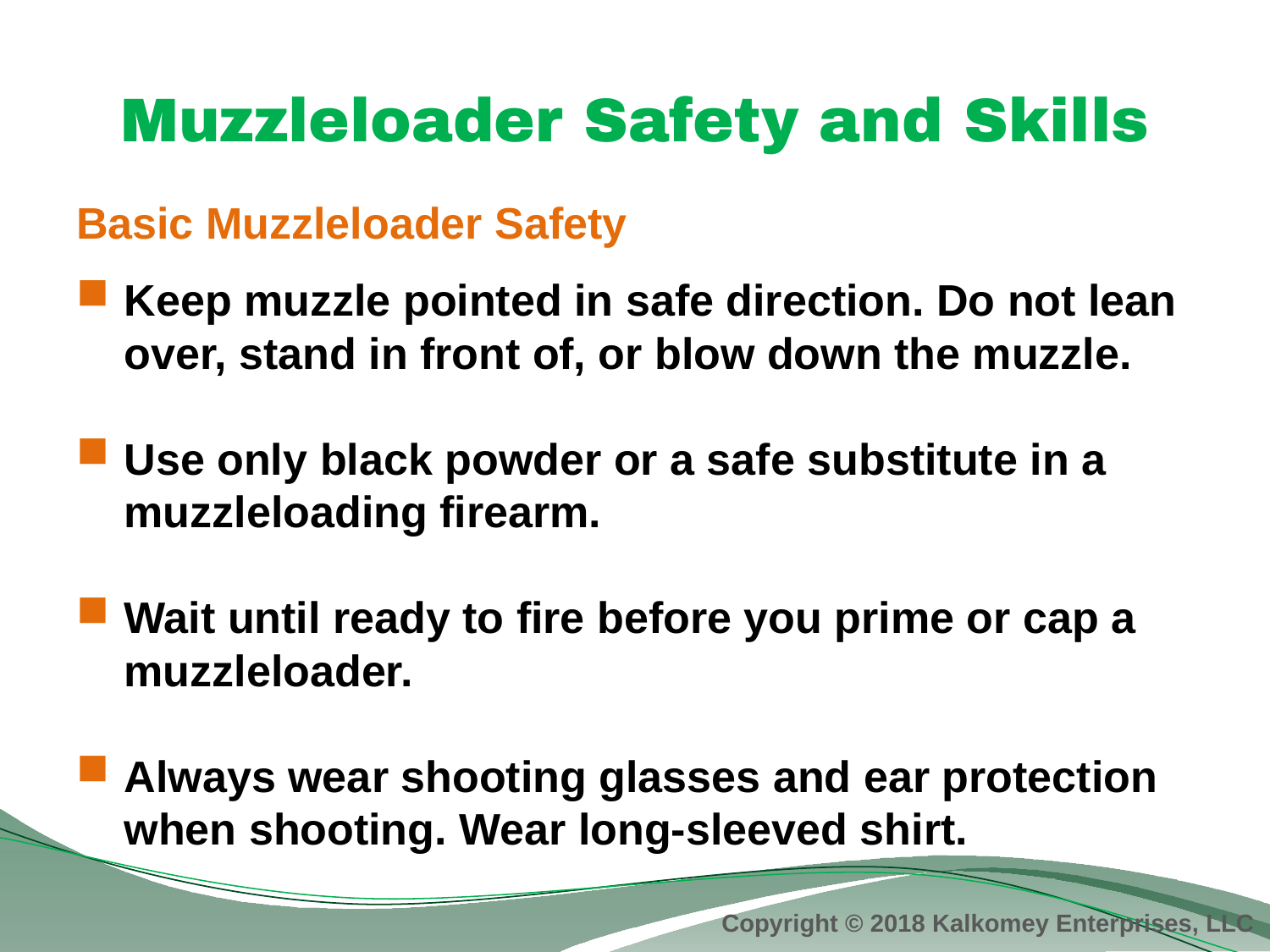

# Muzzleloader Safety and Skills
Basic Muzzleloader Safety
Keep muzzle pointed in safe direction. Do not lean over, stand in front of, or blow down the muzzle.
Use only black powder or a safe substitute in a muzzleloading firearm.
Wait until ready to fire before you prime or cap a muzzleloader.
Always wear shooting glasses and ear protection when shooting. Wear long-sleeved shirt.